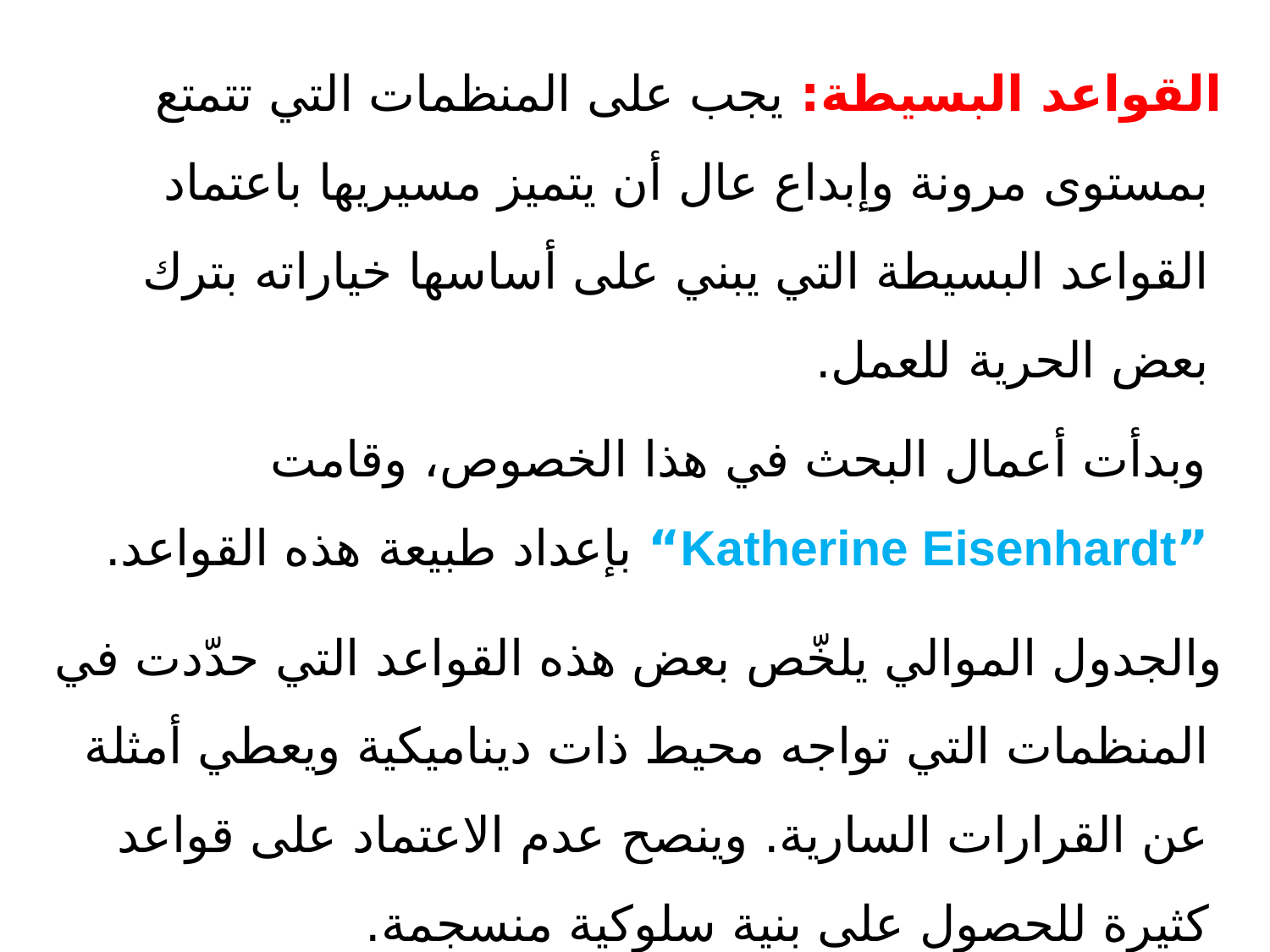

القواعد البسيطة: يجب على المنظمات التي تتمتع بمستوى مرونة وإبداع عال أن يتميز مسيريها باعتماد القواعد البسيطة التي يبني على أساسها خياراته بترك بعض الحرية للعمل.
 وبدأت أعمال البحث في هذا الخصوص، وقامت ”Katherine Eisenhardt“ بإعداد طبيعة هذه القواعد.
والجدول الموالي يلخّص بعض هذه القواعد التي حدّدت في المنظمات التي تواجه محيط ذات ديناميكية ويعطي أمثلة عن القرارات السارية. وينصح عدم الاعتماد على قواعد كثيرة للحصول على بنية سلوكية منسجمة.
إذن لانتهاز الفرص في أسواق متغيرة، تكون المرونة الاستراتيجية ضرورية مع اخضاعها إلى بعض القواعد البسيطة.